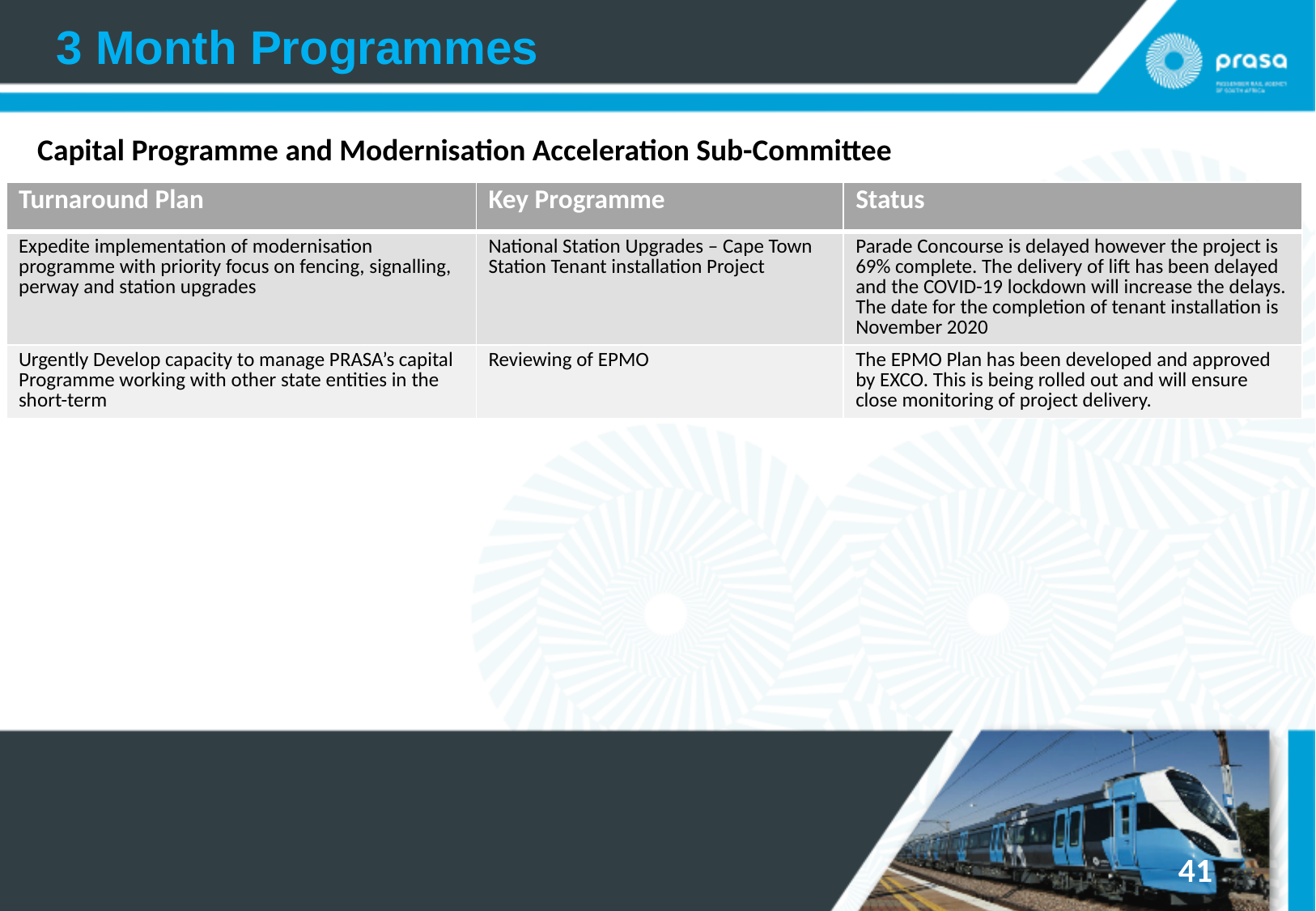

3 Month Programmes
Capital Programme and Modernisation Acceleration Sub-Committee
| Turnaround Plan | Key Programme | Status |
| --- | --- | --- |
| Expedite implementation of modernisation programme with priority focus on fencing, signalling, perway and station upgrades | National Station Upgrades – Cape Town Station Tenant installation Project | Parade Concourse is delayed however the project is 69% complete. The delivery of lift has been delayed and the COVID-19 lockdown will increase the delays. The date for the completion of tenant installation is November 2020 |
| Urgently Develop capacity to manage PRASA’s capital Programme working with other state entities in the short-term | Reviewing of EPMO | The EPMO Plan has been developed and approved by EXCO. This is being rolled out and will ensure close monitoring of project delivery. |
41